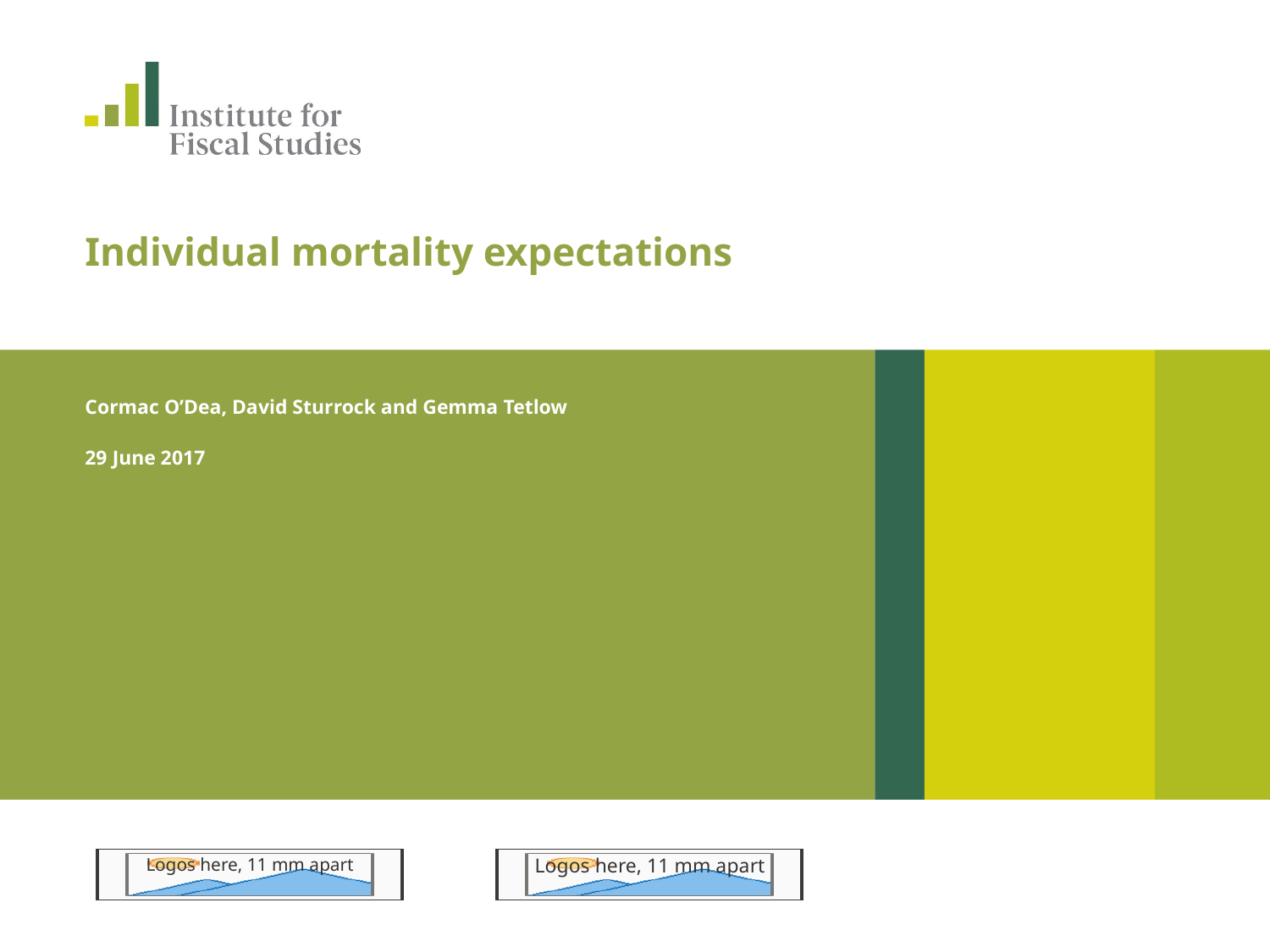

# Individual mortality expectations
Cormac O’Dea, David Sturrock and Gemma Tetlow

29 June 2017